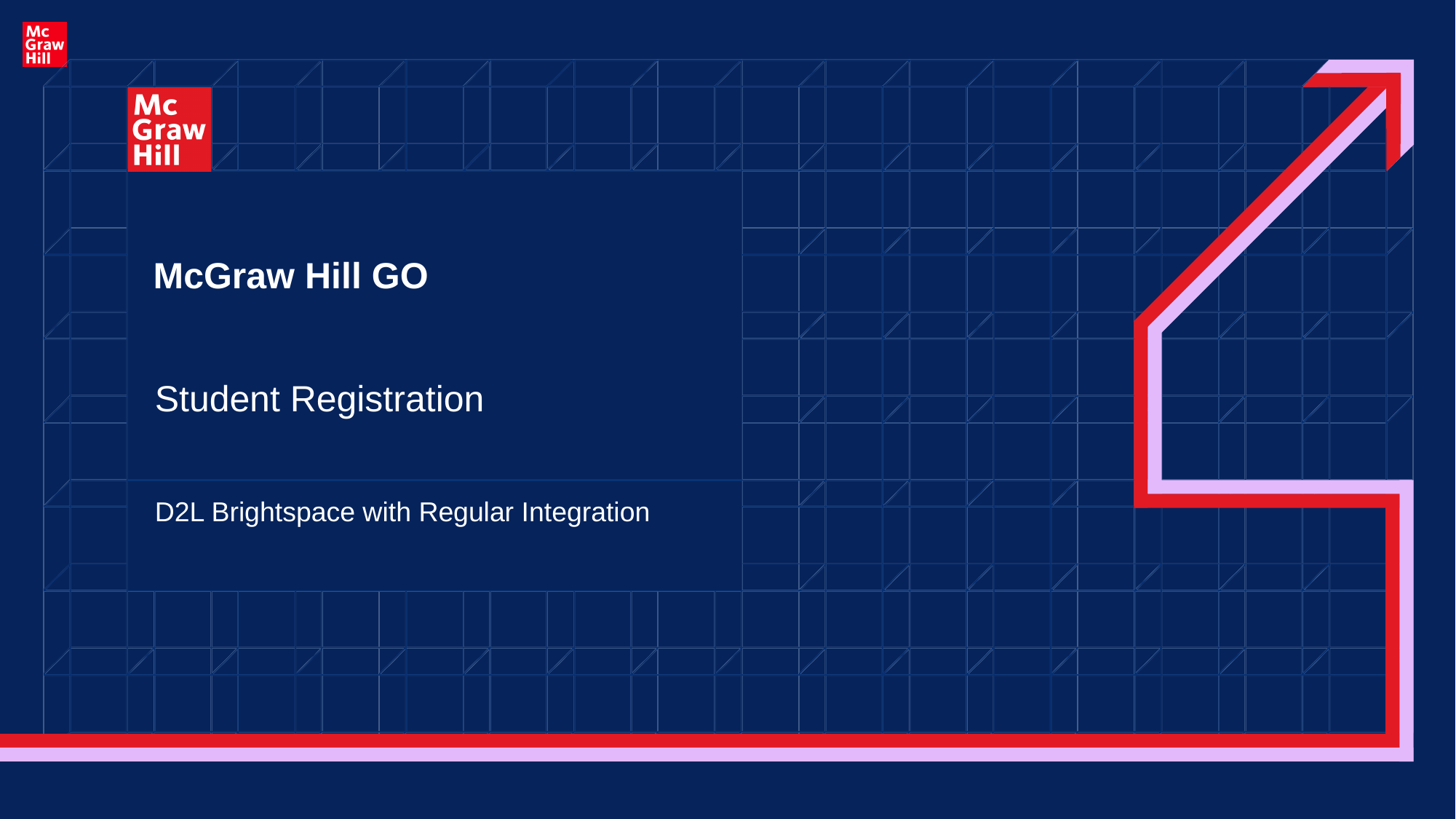

# McGraw Hill GO
Student Registration
D2L Brightspace with Regular Integration